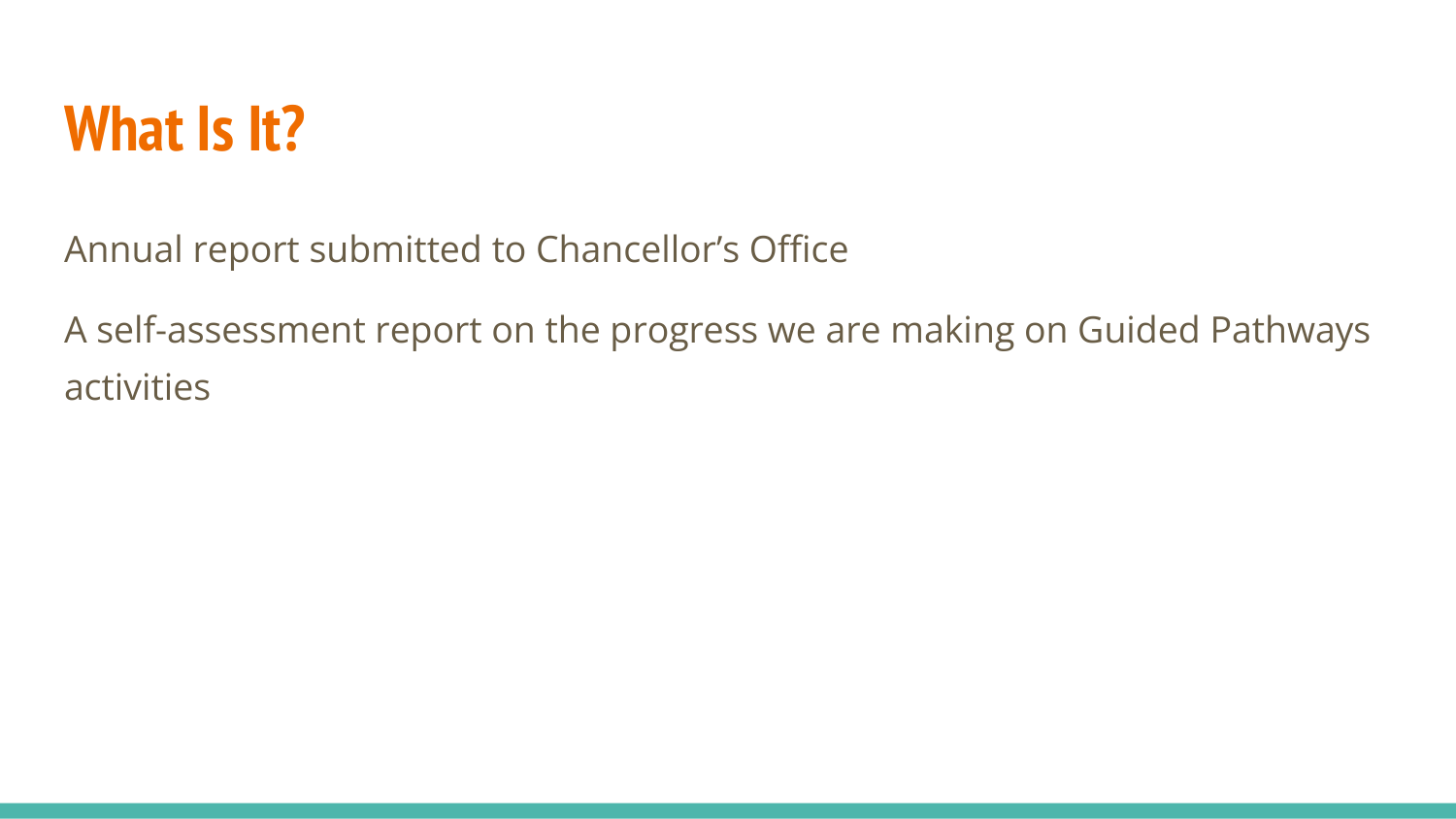

# What Is It?
Annual report submitted to Chancellor’s Office
A self-assessment report on the progress we are making on Guided Pathways activities